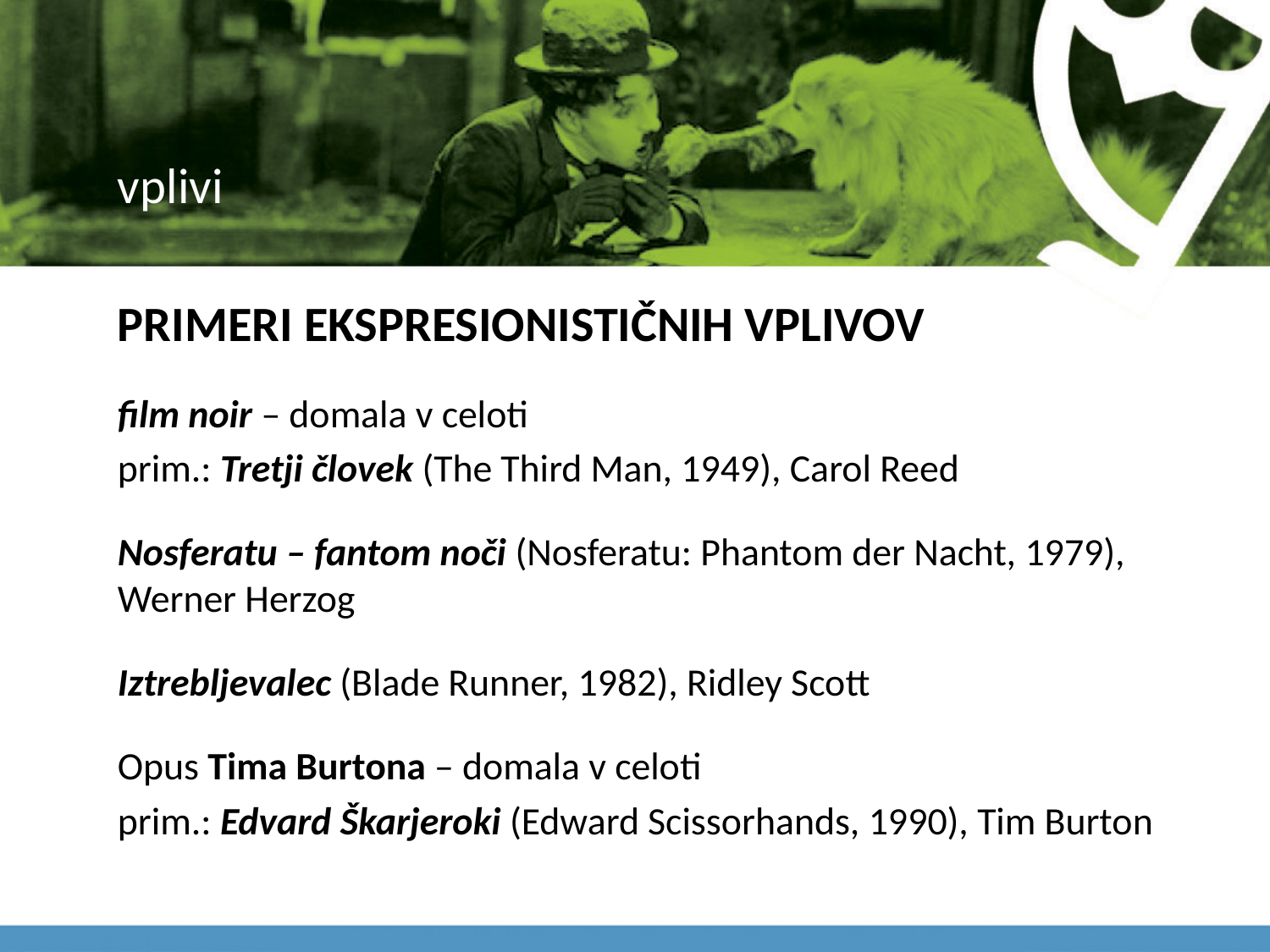

# vplivi
PRIMERI EKSPRESIONISTIČNIH VPLIVOV

film noir – domala v celoti
prim.: Tretji človek (The Third Man, 1949), Carol Reed

Nosferatu – fantom noči (Nosferatu: Phantom der Nacht, 1979), Werner Herzog

Iztrebljevalec (Blade Runner, 1982), Ridley Scott

Opus Tima Burtona – domala v celoti
prim.: Edvard Škarjeroki (Edward Scissorhands, 1990), Tim Burton